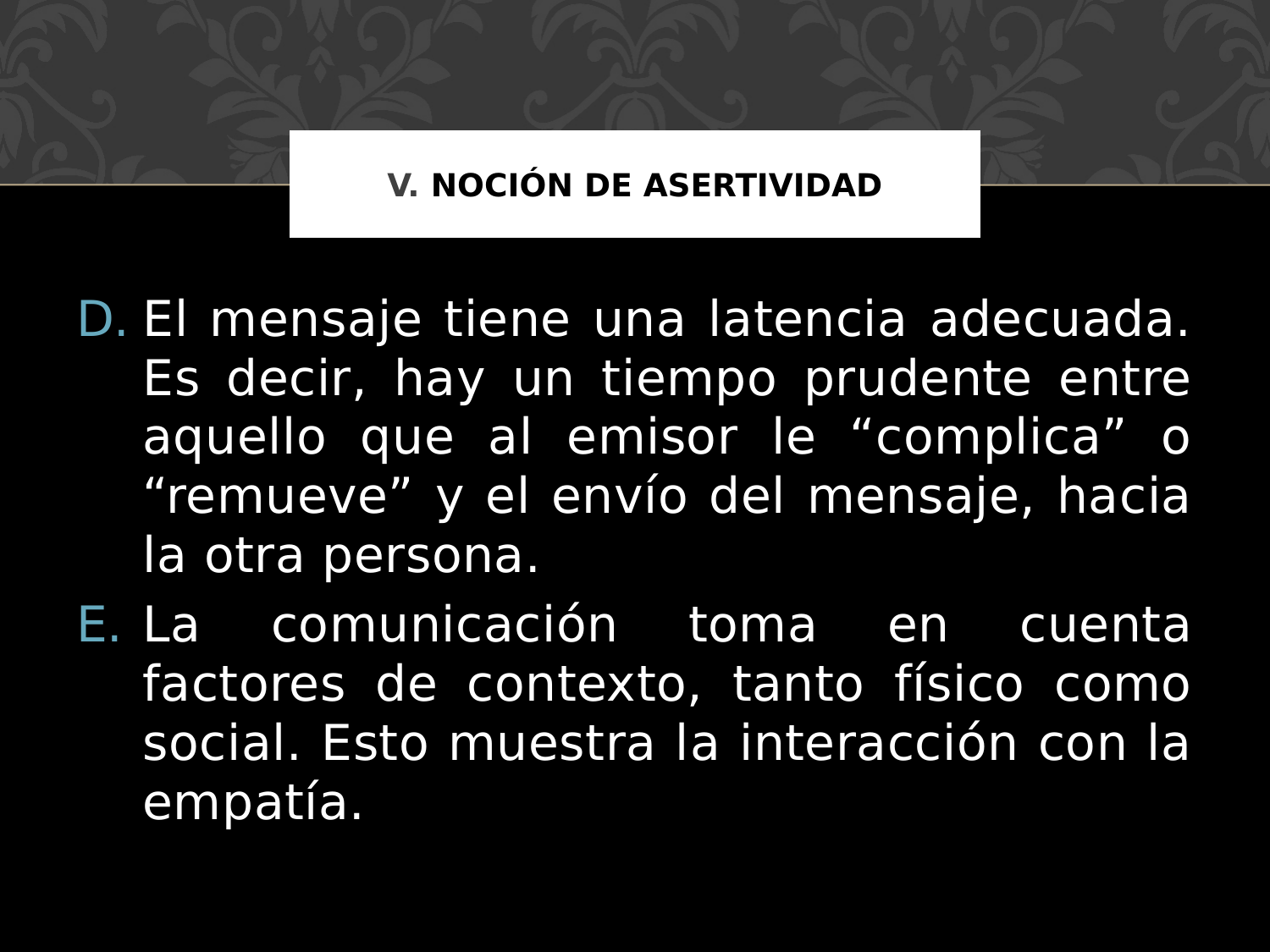

V. Noción de asertividad
# IV. LIDERAZGO Y COMUNICACIÓN
El mensaje tiene una latencia adecuada. Es decir, hay un tiempo prudente entre aquello que al emisor le “complica” o “remueve” y el envío del mensaje, hacia la otra persona.
La comunicación toma en cuenta factores de contexto, tanto físico como social. Esto muestra la interacción con la empatía.